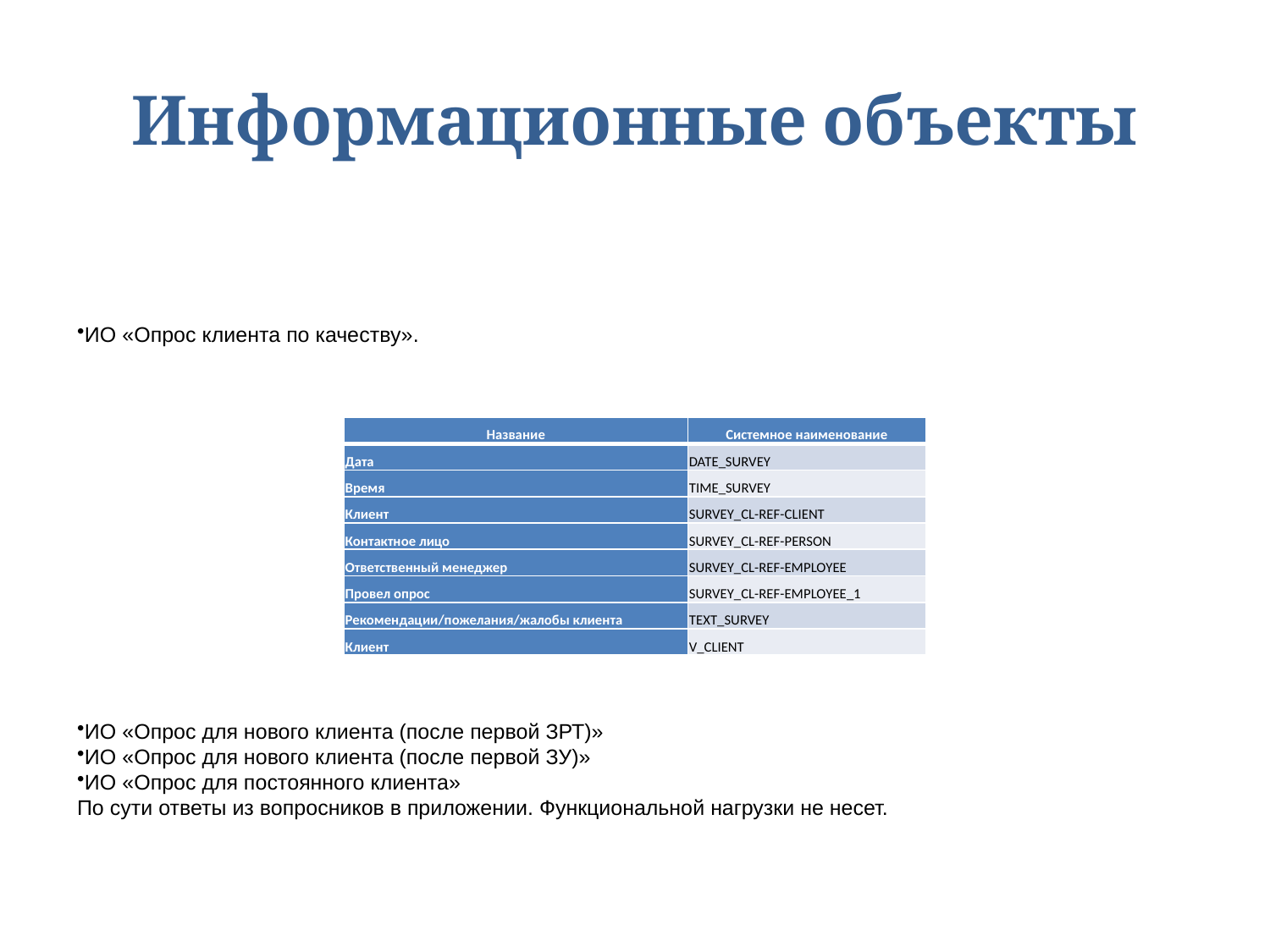

# Информационные объекты
ИО «Опрос клиента по качеству».

ИО «Опрос для нового клиента (после первой ЗРТ)»
ИО «Опрос для нового клиента (после первой ЗУ)»
ИО «Опрос для постоянного клиента»
По сути ответы из вопросников в приложении. Функциональной нагрузки не несет.
| Название | Системное наименование |
| --- | --- |
| Дата | DATE\_SURVEY |
| Время | TIME\_SURVEY |
| Клиент | SURVEY\_CL-REF-CLIENT |
| Контактное лицо | SURVEY\_CL-REF-PERSON |
| Ответственный менеджер | SURVEY\_CL-REF-EMPLOYEE |
| Провел опрос | SURVEY\_CL-REF-EMPLOYEE\_1 |
| Рекомендации/пожелания/жалобы клиента | TEXT\_SURVEY |
| Клиент | V\_CLIENT |